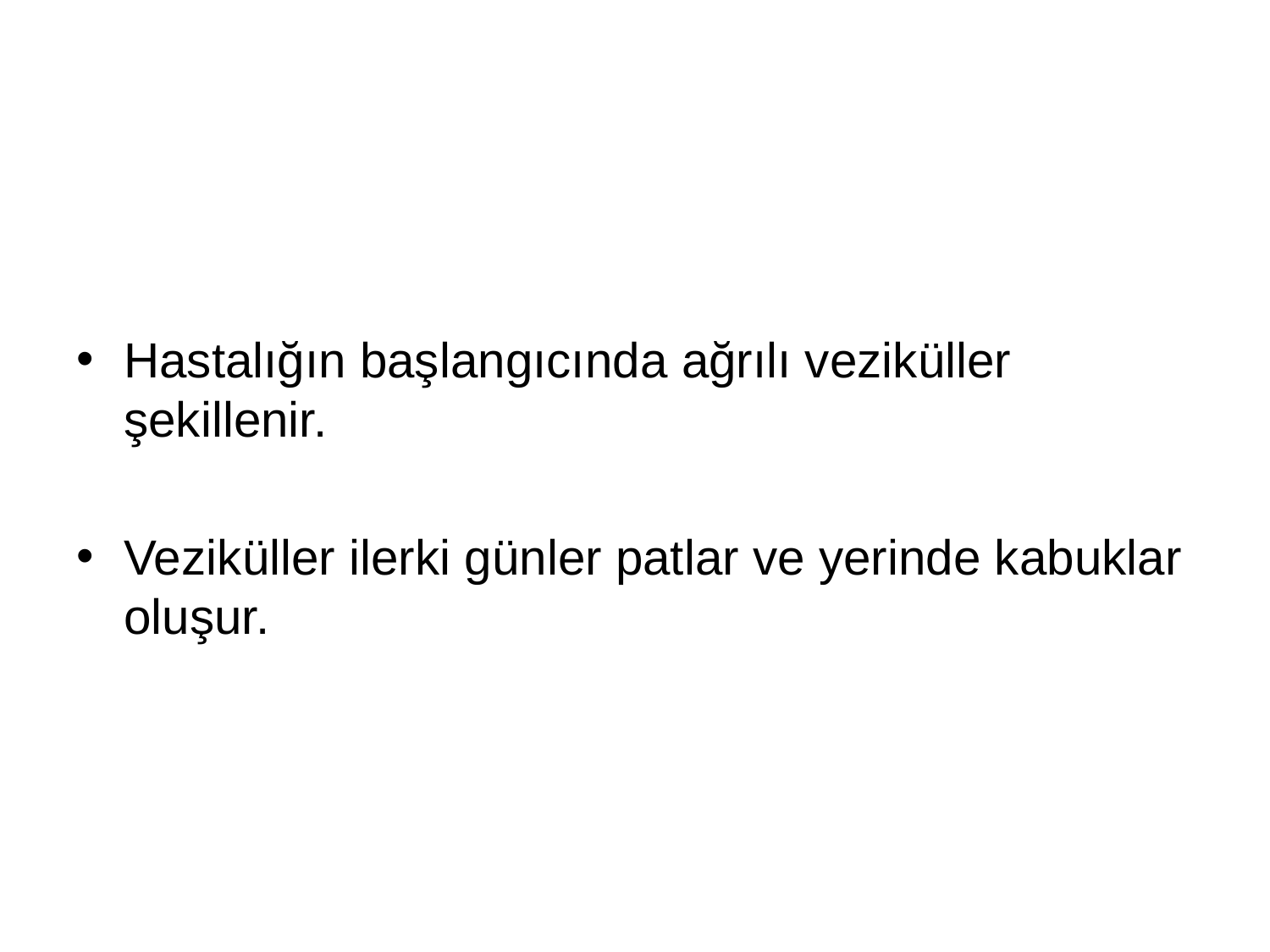

Hastalığın başlangıcında ağrılı veziküller şekillenir.

Veziküller ilerki günler patlar ve yerinde kabuklar oluşur.